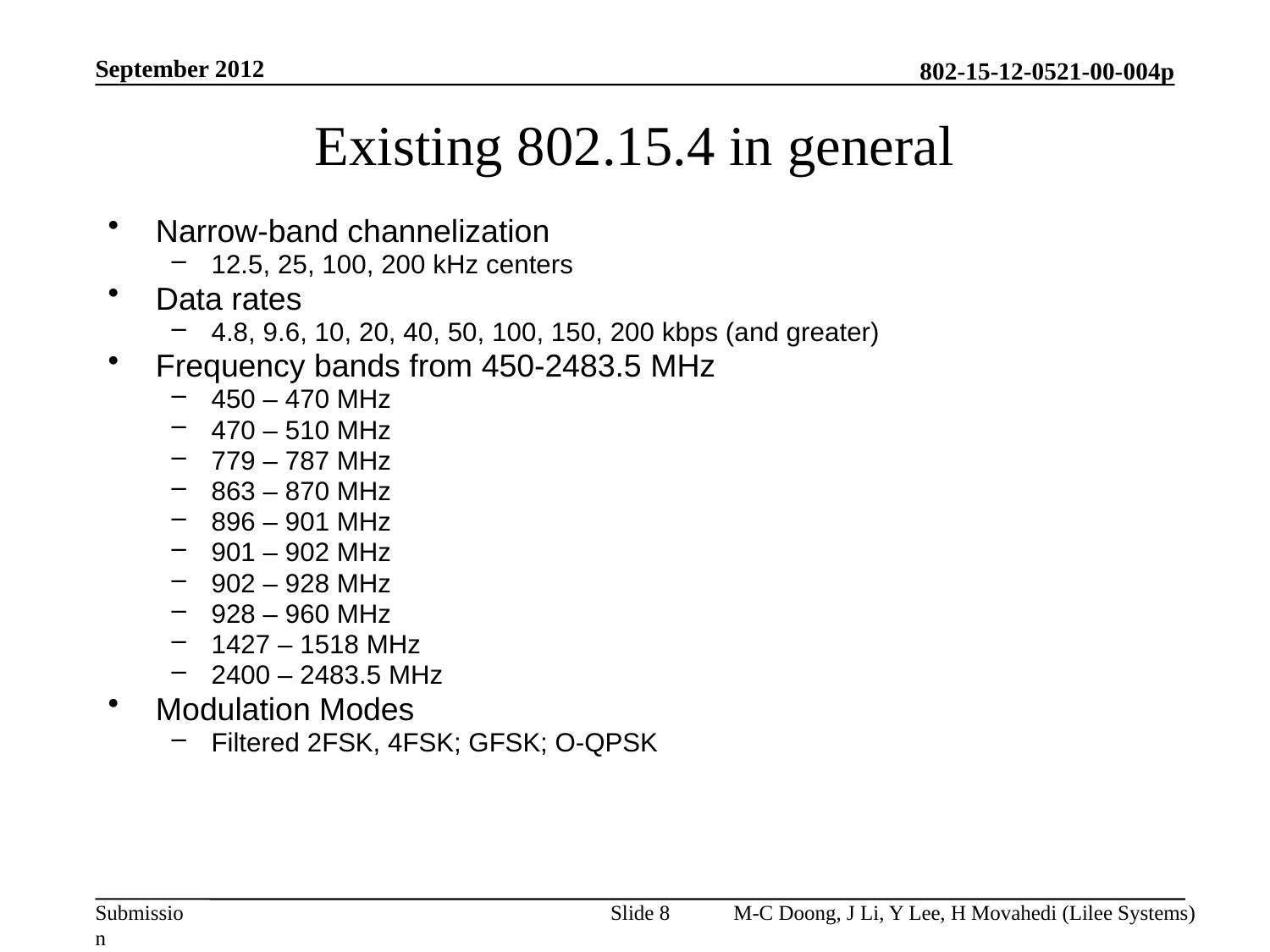

Existing 802.15.4 in general
Narrow-band channelization
12.5, 25, 100, 200 kHz centers
Data rates
4.8, 9.6, 10, 20, 40, 50, 100, 150, 200 kbps (and greater)
Frequency bands from 450-2483.5 MHz
450 – 470 MHz
470 – 510 MHz
779 – 787 MHz
863 – 870 MHz
896 – 901 MHz
901 – 902 MHz
902 – 928 MHz
928 – 960 MHz
1427 – 1518 MHz
2400 – 2483.5 MHz
Modulation Modes
Filtered 2FSK, 4FSK; GFSK; O-QPSK
September 2012
Slide 8
M-C Doong, J Li, Y Lee, H Movahedi (Lilee Systems)